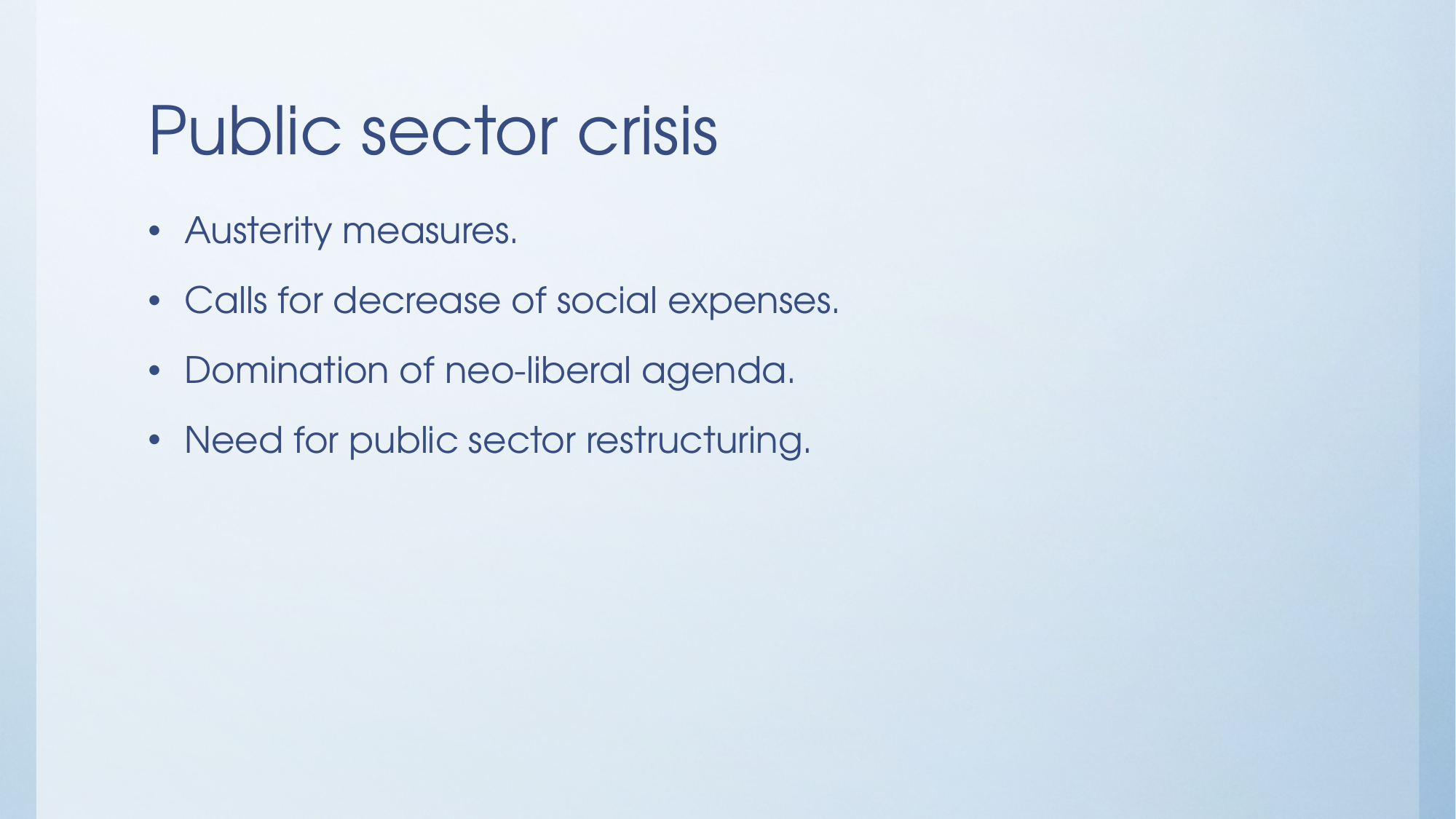

# Public sector crisis
Austerity measures.
Calls for decrease of social expenses.
Domination of neo-liberal agenda.
Need for public sector restructuring.